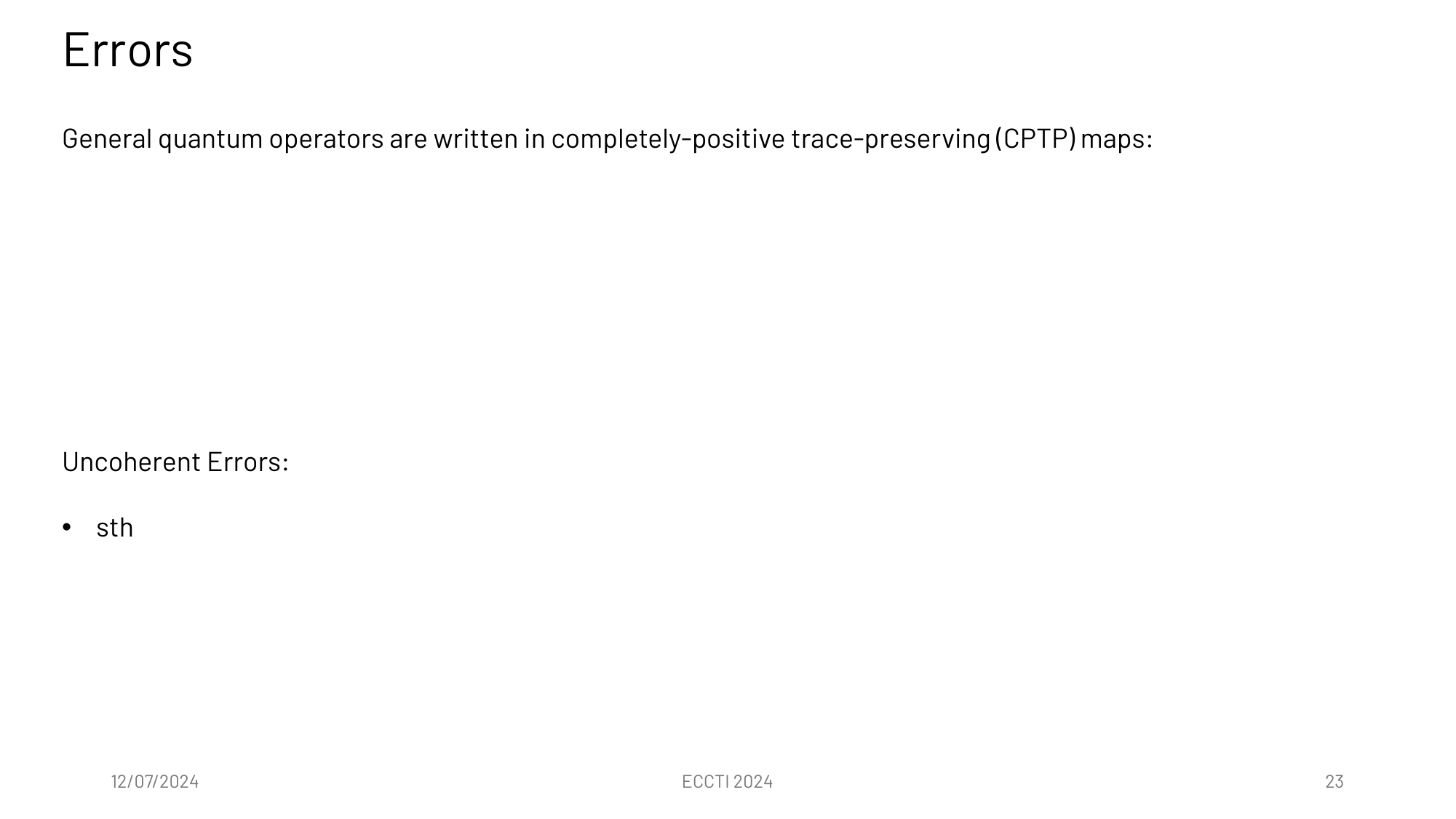

# Errors
General quantum operators are written in completely-positive trace-preserving (CPTP) maps:

Uncoherent Errors:

sth
12/07/2024
ECCTI 2024
23